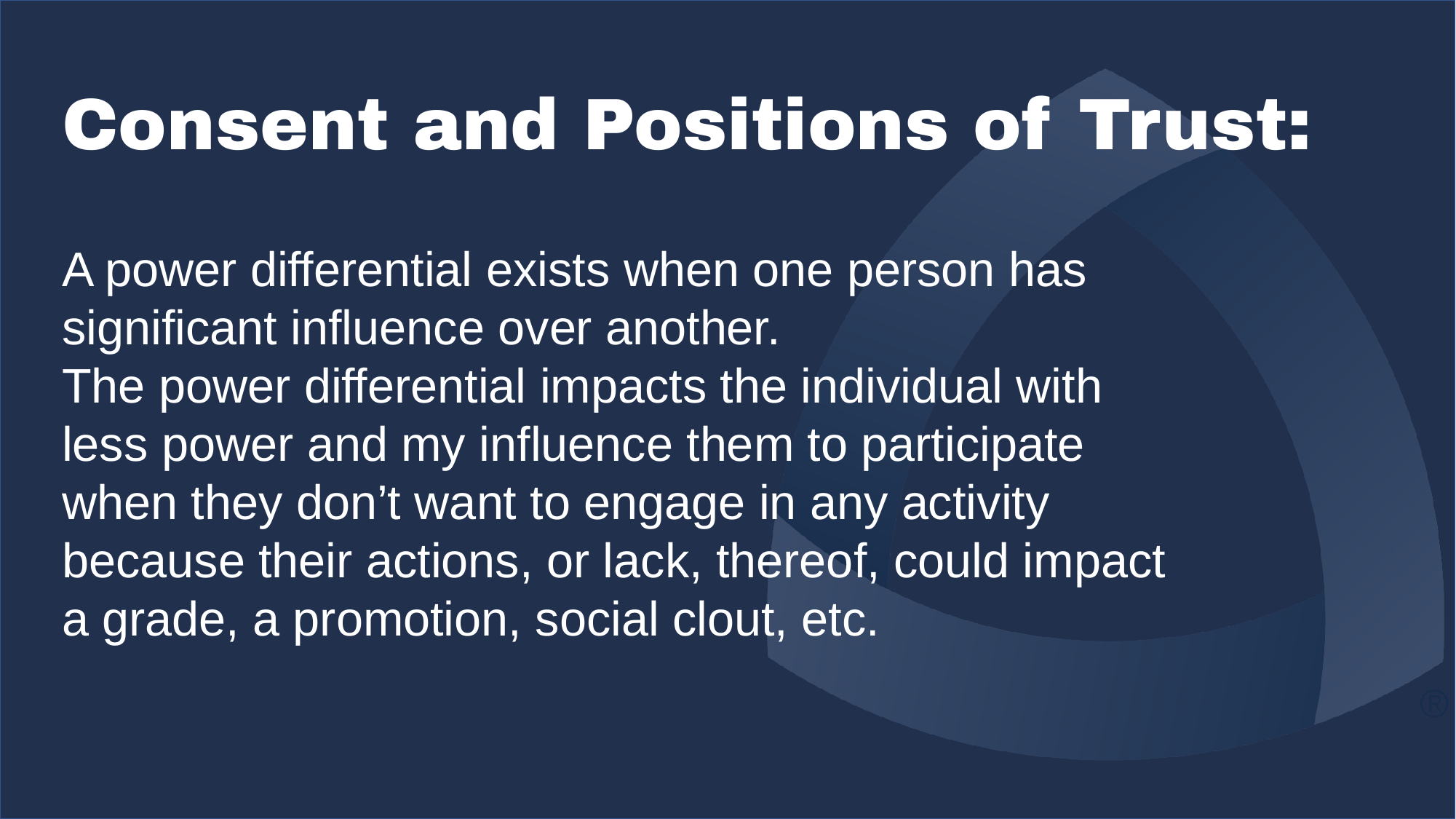

Consent and Positions of Trust:

A power differential exists when one person has significant influence over another.
The power differential impacts the individual with less power and my influence them to participate when they don’t want to engage in any activity because their actions, or lack, thereof, could impact a grade, a promotion, social clout, etc.